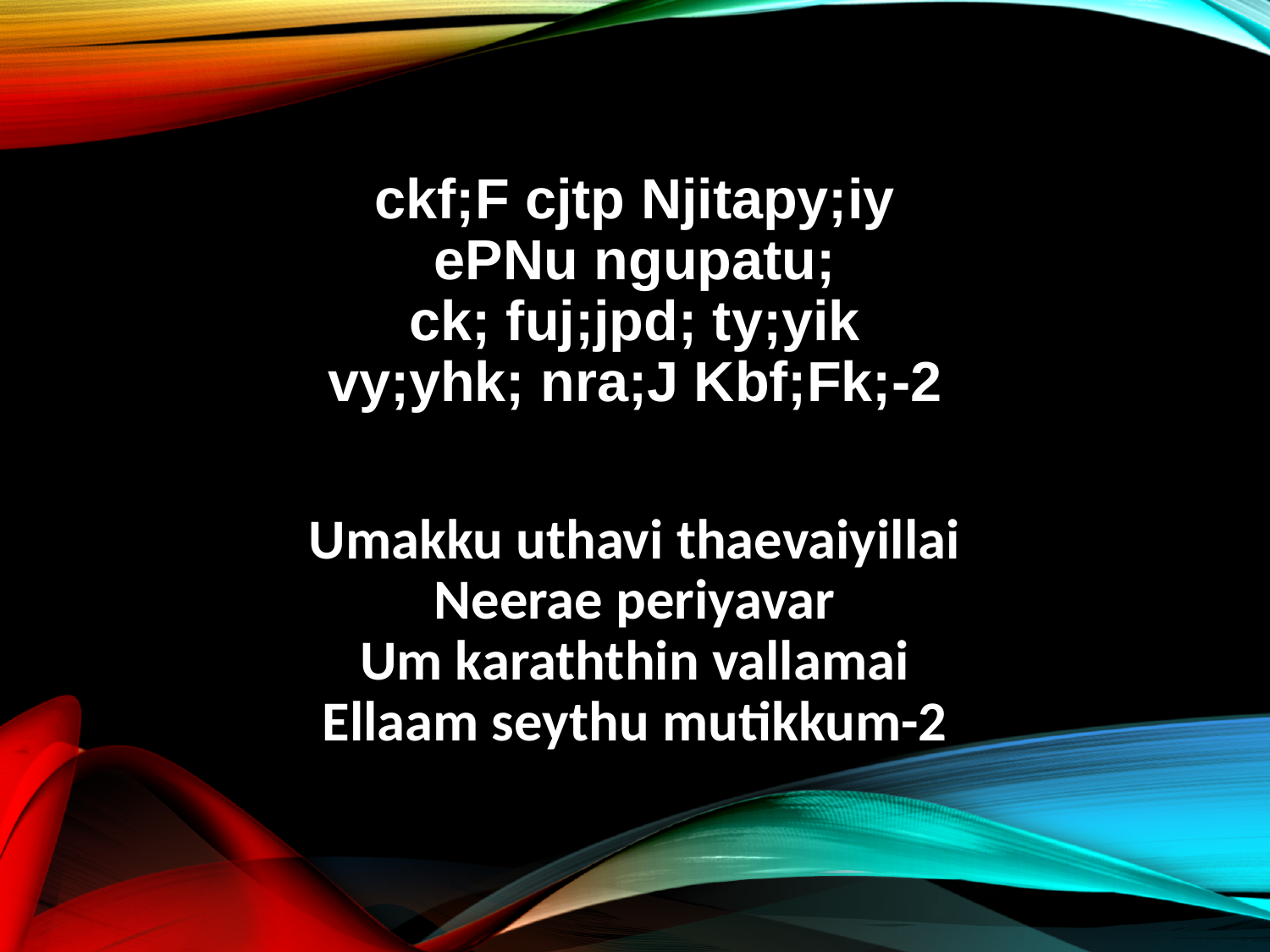

ckf;F cjtp Njitapy;iy
ePNu ngupatu;
ck; fuj;jpd; ty;yik
vy;yhk; nra;J Kbf;Fk;-2

Umakku uthavi thaevaiyillai
Neerae periyavar
Um karaththin vallamai
Ellaam seythu mutikkum-2